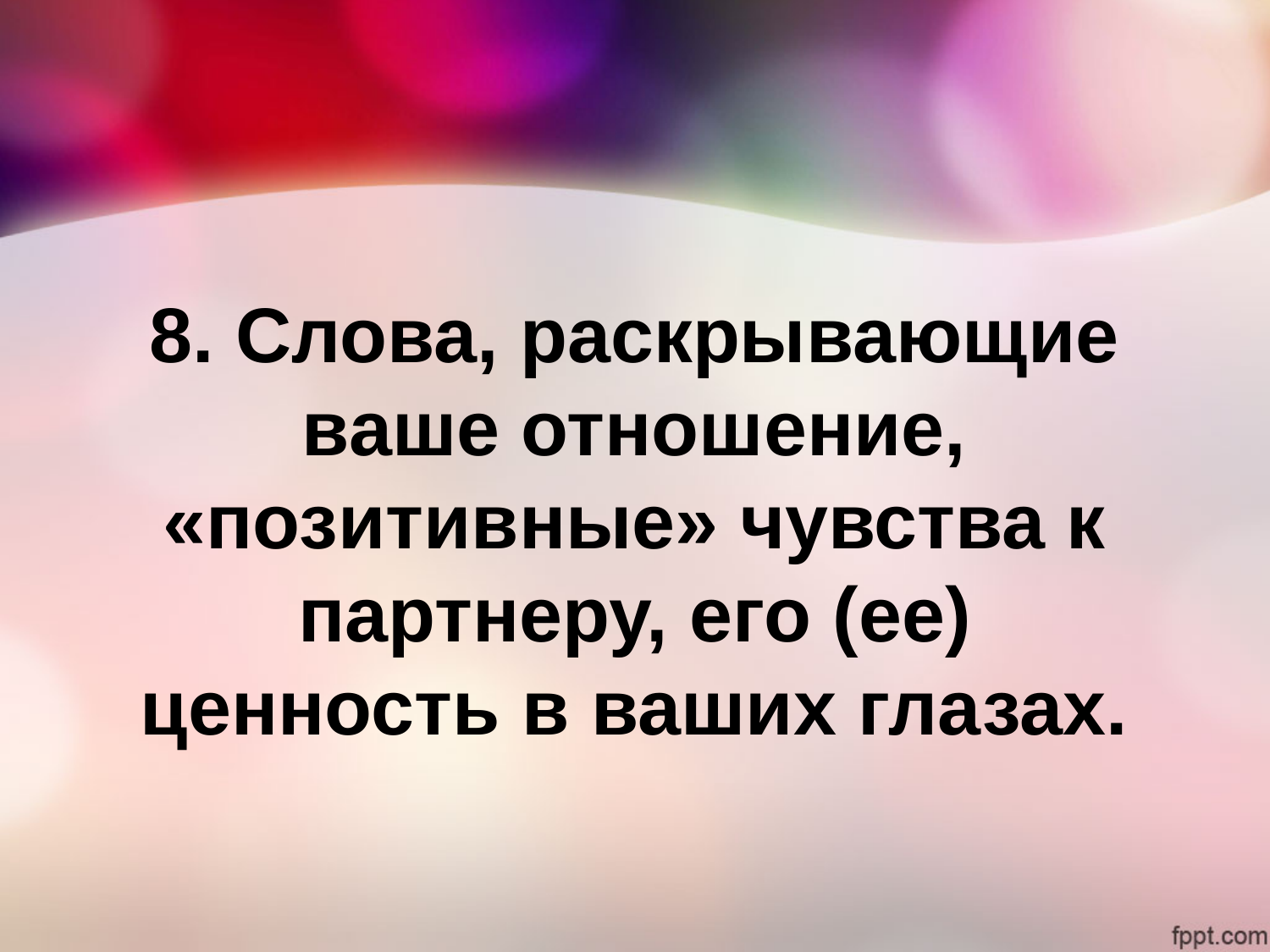

# 8. Слова, раскрывающие ваше отношение, «позитивные» чувства к партнеру, его (ее) ценность в ваших глазах.